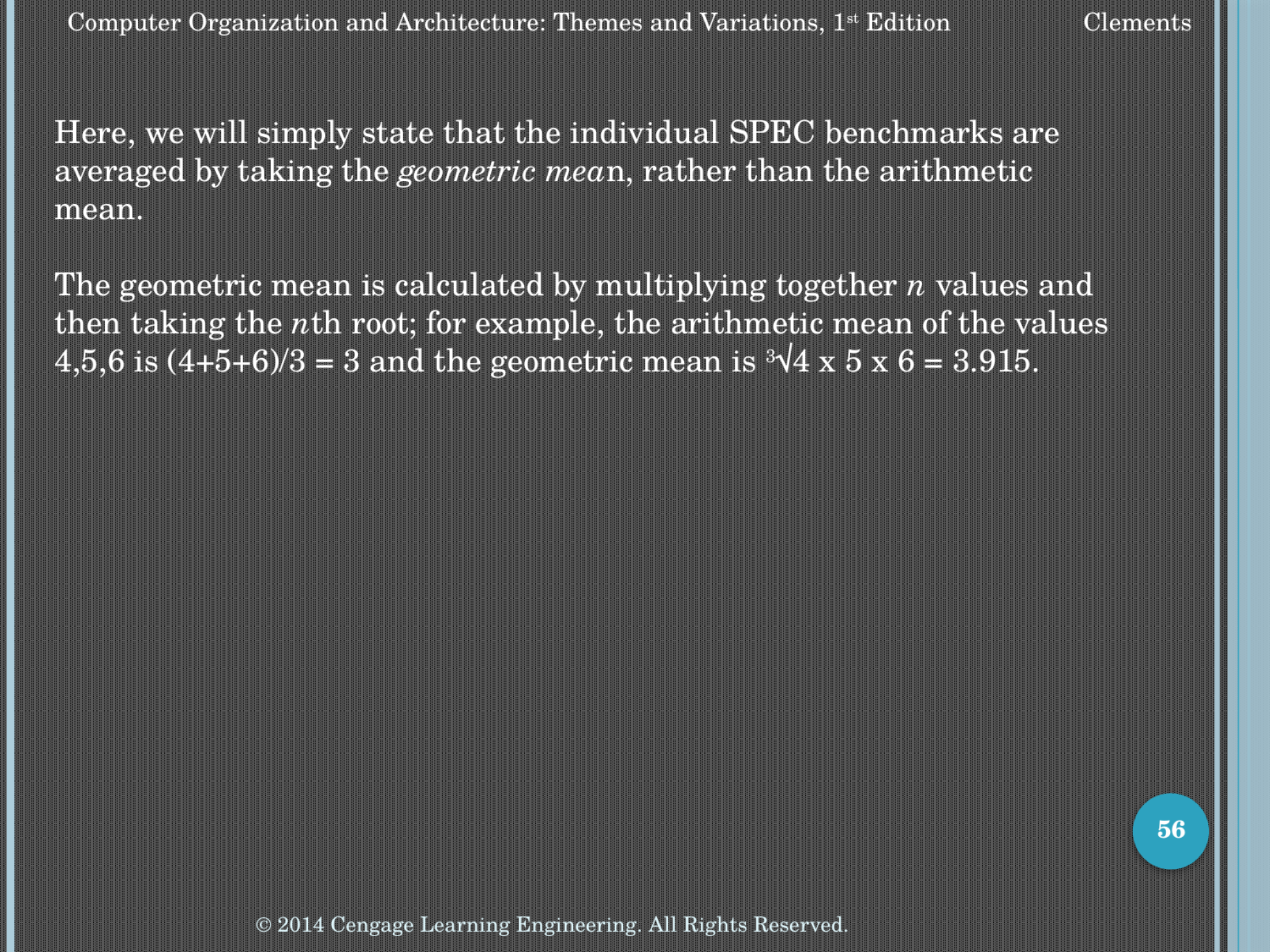

Computer Organization and Architecture: Themes and Variations, 1st Edition 	Clements
Here, we will simply state that the individual SPEC benchmarks are averaged by taking the geometric mean, rather than the arithmetic mean.

The geometric mean is calculated by multiplying together n values and then taking the nth root; for example, the arithmetic mean of the values 4,5,6 is (4+5+6)/3 = 3 and the geometric mean is 3√4 x 5 x 6 = 3.915.
56
© 2014 Cengage Learning Engineering. All Rights Reserved.